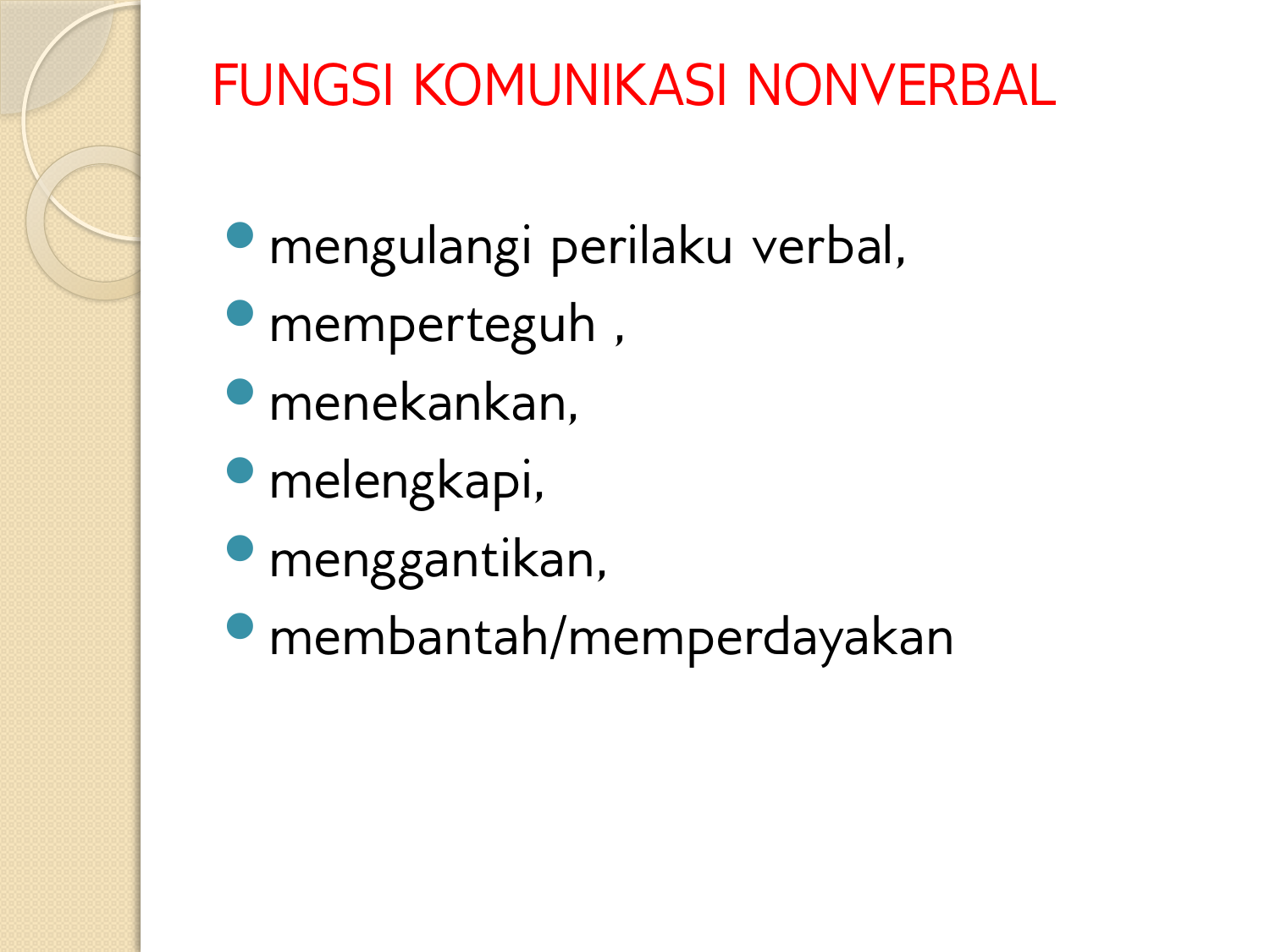

# FUNGSI KOMUNIKASI NONVERBAL
mengulangi perilaku verbal,
memperteguh ,
menekankan,
melengkapi,
menggantikan,
membantah/memperdayakan